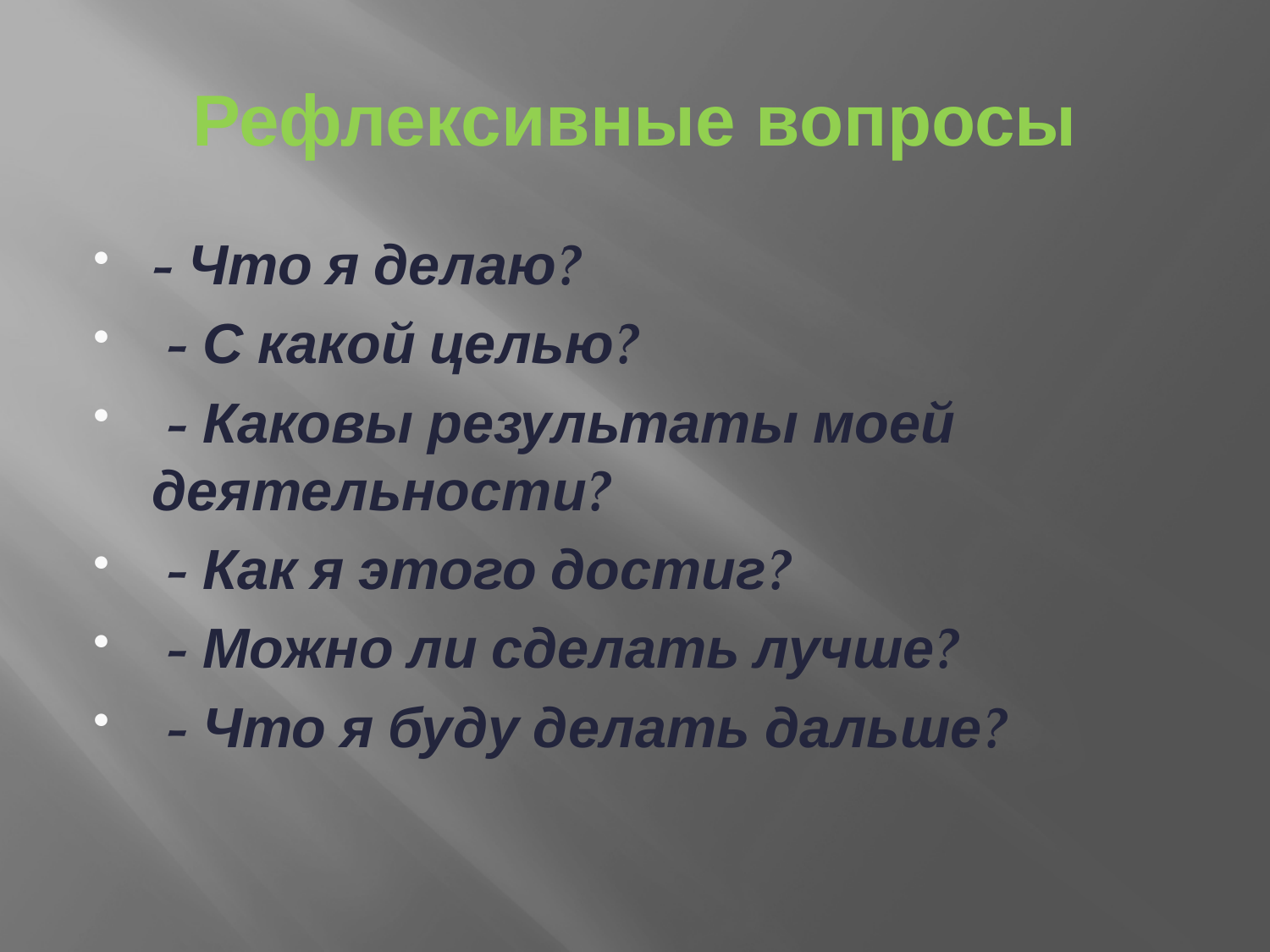

# Рефлексивные вопросы
- Что я делаю?
 - С какой целью?
 - Каковы результаты моей   деятельности?
 - Как я этого достиг?
 - Можно ли сделать лучше?
 - Что я буду делать дальше?